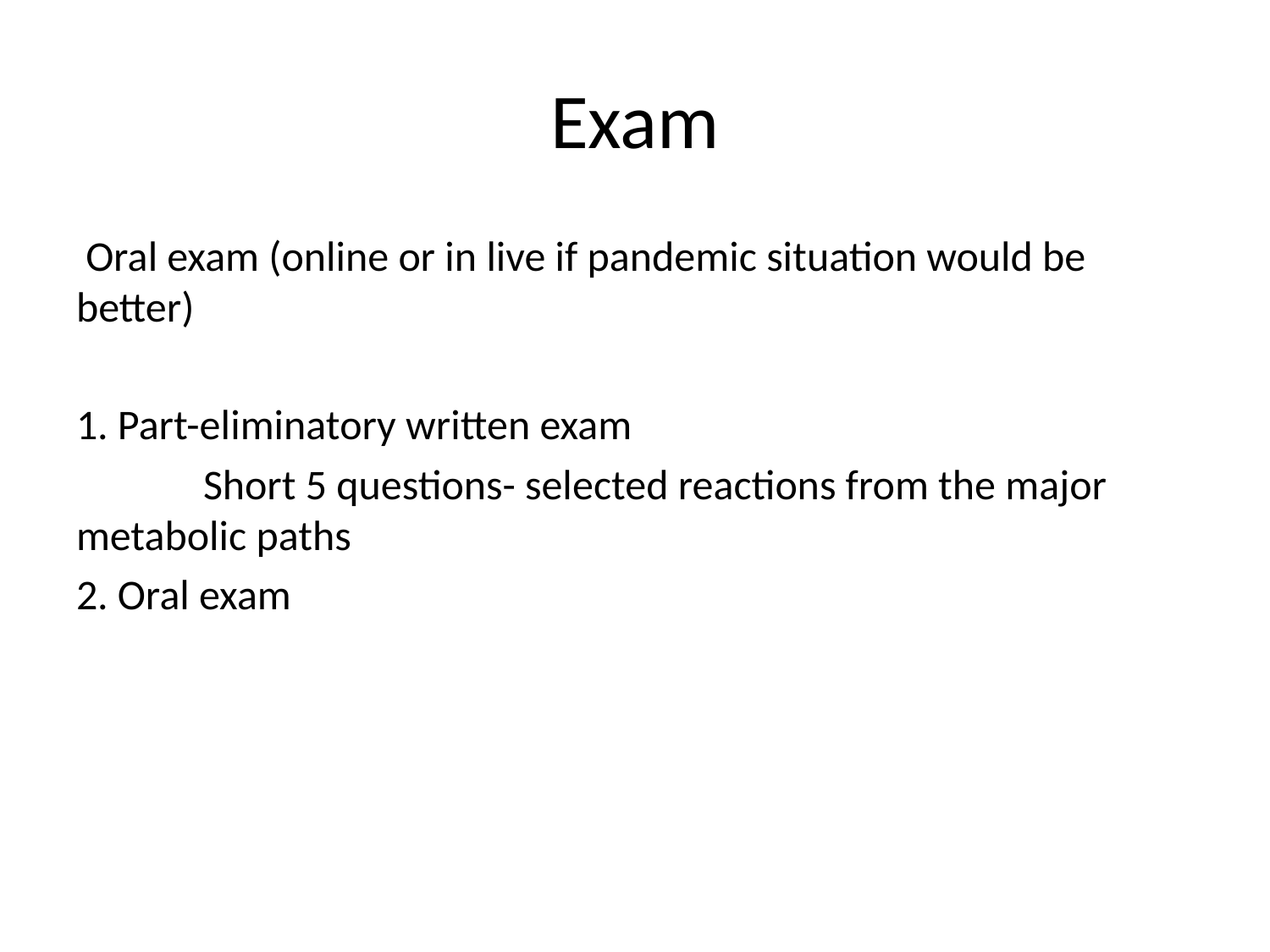

# Exam
 Oral exam (online or in live if pandemic situation would be better)

1. Part-eliminatory written exam
	Short 5 questions- selected reactions from the major metabolic paths
2. Oral exam